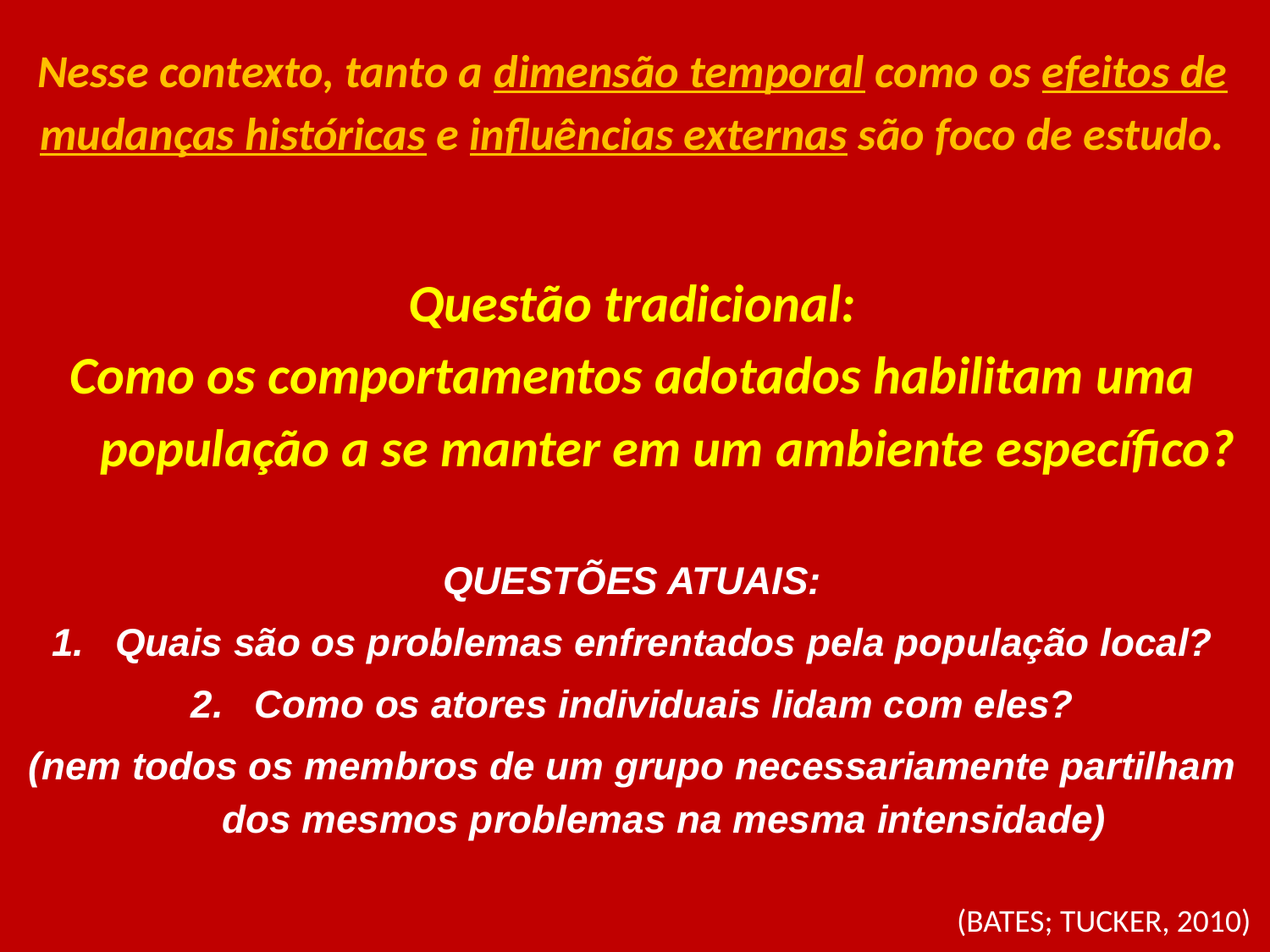

Nesse contexto, tanto a dimensão temporal como os efeitos de mudanças históricas e influências externas são foco de estudo.

Questão tradicional:
Como os comportamentos adotados habilitam uma população a se manter em um ambiente específico?

QUESTÕES ATUAIS:
Quais são os problemas enfrentados pela população local?
Como os atores individuais lidam com eles?
(nem todos os membros de um grupo necessariamente partilham dos mesmos problemas na mesma intensidade)

(BATES; TUCKER, 2010)